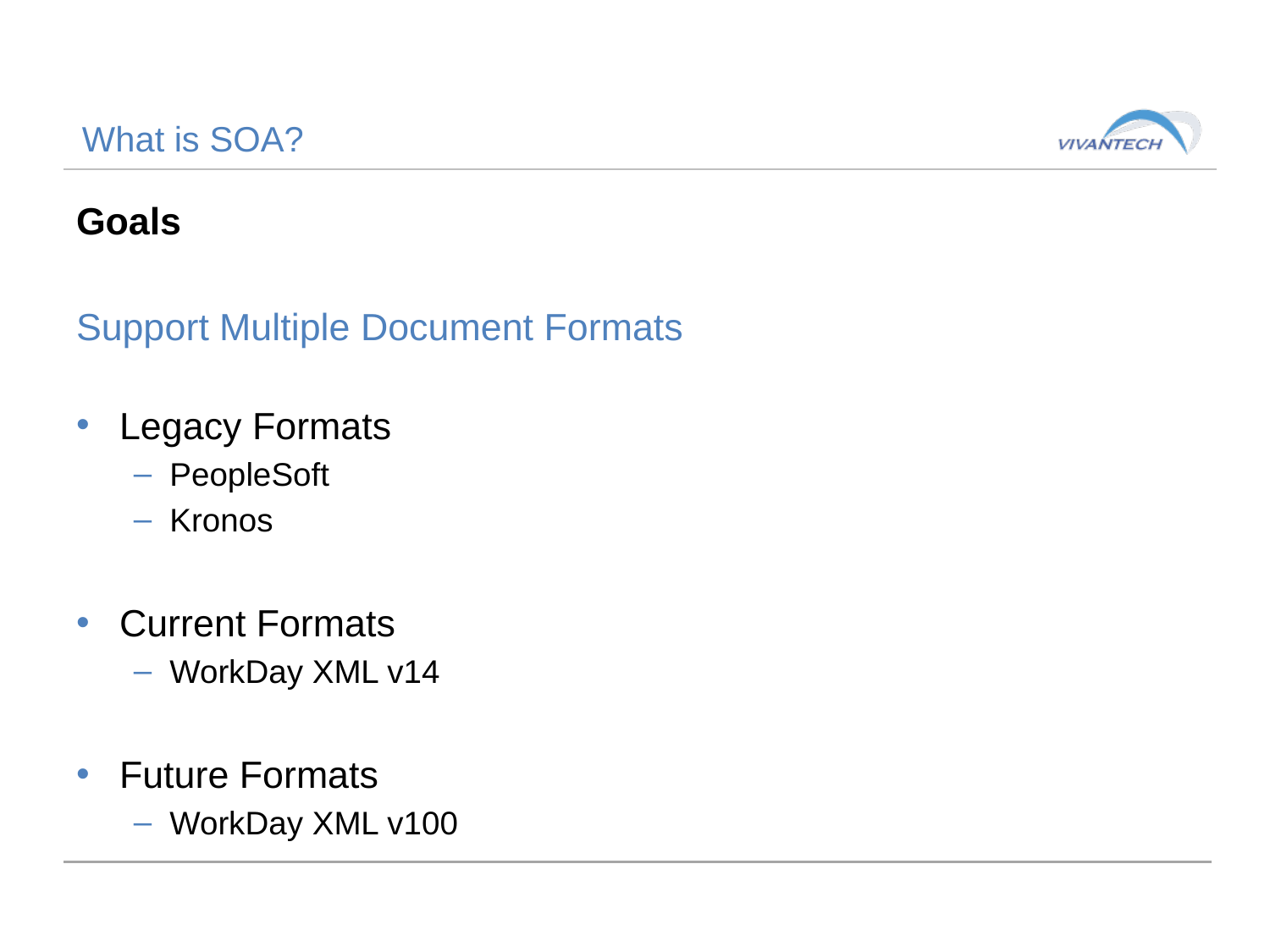

# What is SOA?
Goals

Support Multiple Document Formats
Legacy Formats
PeopleSoft
Kronos

Current Formats
WorkDay XML v14

Future Formats
WorkDay XML v100